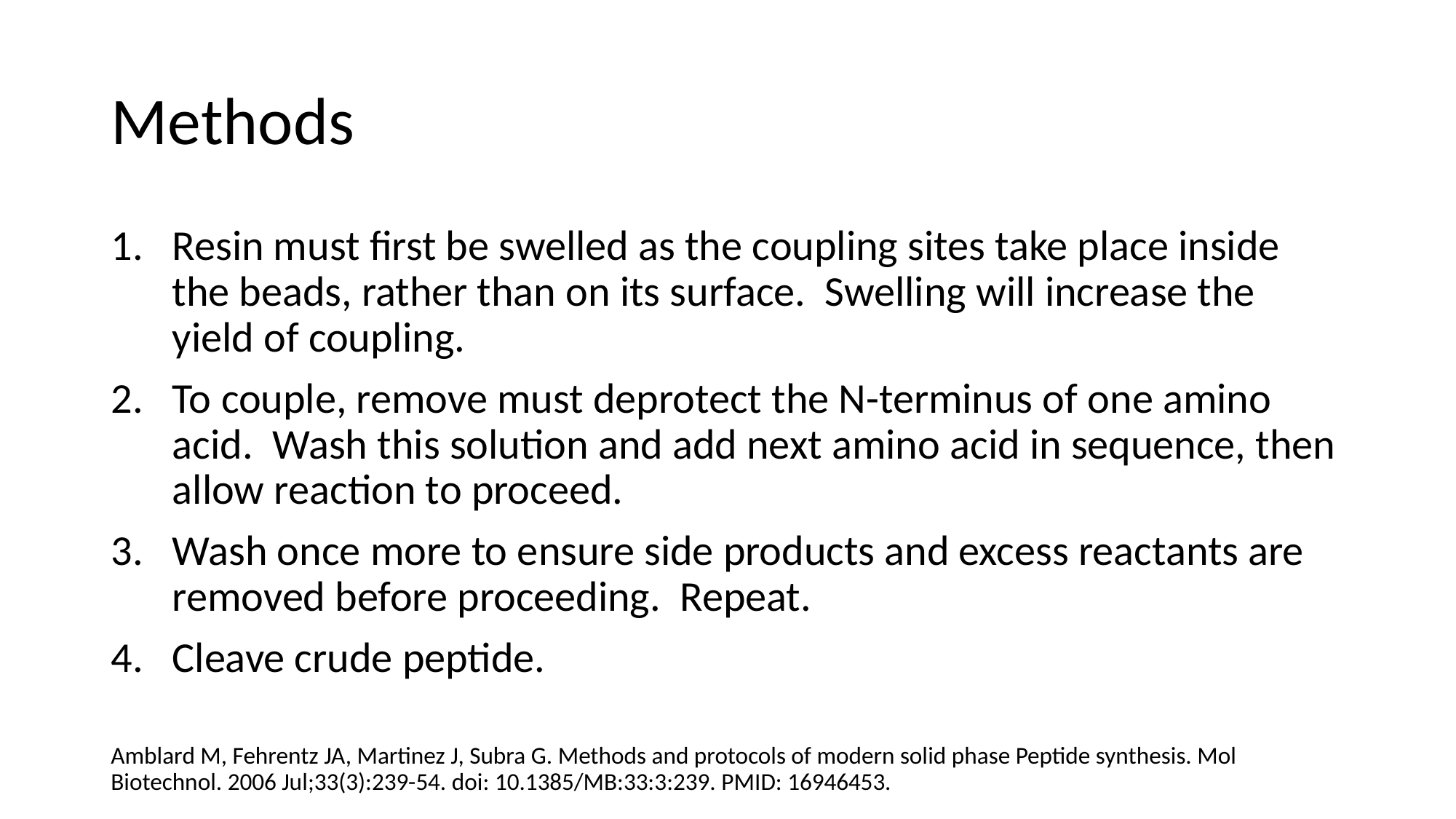

# Methods
Resin must first be swelled as the coupling sites take place inside the beads, rather than on its surface.  Swelling will increase the yield of coupling.
To couple, remove must deprotect the N-terminus of one amino acid.  Wash this solution and add next amino acid in sequence, then allow reaction to proceed.
Wash once more to ensure side products and excess reactants are removed before proceeding.  Repeat.
Cleave crude peptide.
Amblard M, Fehrentz JA, Martinez J, Subra G. Methods and protocols of modern solid phase Peptide synthesis. Mol Biotechnol. 2006 Jul;33(3):239-54. doi: 10.1385/MB:33:3:239. PMID: 16946453.